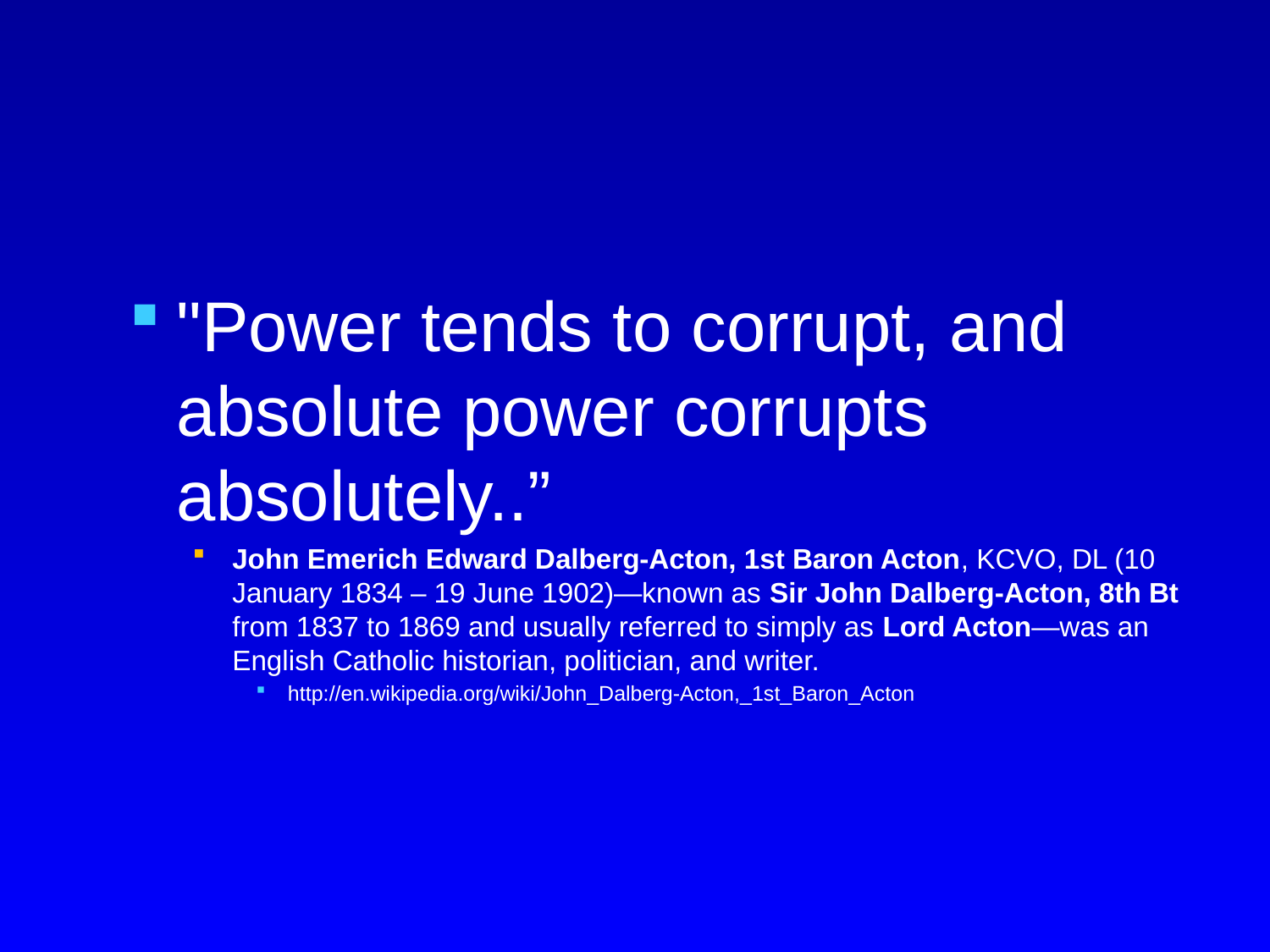

#
"Power tends to corrupt, and absolute power corrupts absolutely..”
John Emerich Edward Dalberg-Acton, 1st Baron Acton, KCVO, DL (10 January 1834 – 19 June 1902)—known as Sir John Dalberg-Acton, 8th Bt from 1837 to 1869 and usually referred to simply as Lord Acton—was an English Catholic historian, politician, and writer.
http://en.wikipedia.org/wiki/John_Dalberg-Acton,_1st_Baron_Acton